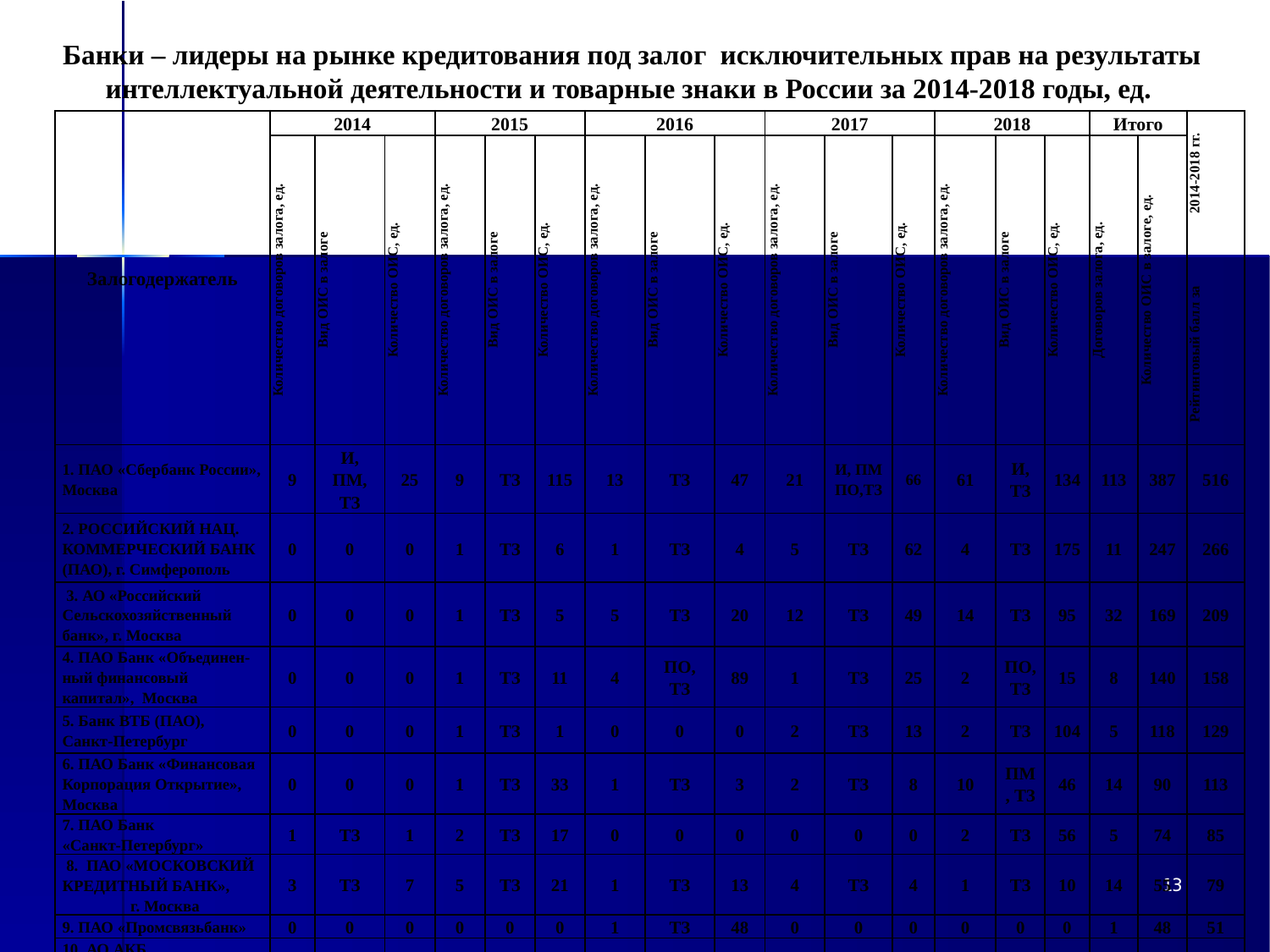

Банки – лидеры на рынке кредитования под залог  исключительных прав на результаты интеллектуальной деятельности и товарные знаки в России за 2014-2018 годы, ед.
| Залогодержатель | 2014 |  |  | 2015 |  |  | 2016 |  |  | 2017 |  |  | 2018 |  |  | Итого |  | Рейтинговый балл за 2014-2018 гг. |
| --- | --- | --- | --- | --- | --- | --- | --- | --- | --- | --- | --- | --- | --- | --- | --- | --- | --- | --- |
|  | Количество договоров залога, ед. | Вид ОИС в залоге | Количество ОИС, ед. | Количество договоров залога, ед. | Вид ОИС в залоге | Количество ОИС, ед. | Количество договоров залога, ед. | Вид ОИС в залоге | Количество ОИС, ед. | Количество договоров залога, ед. | Вид ОИС в залоге | Количество ОИС, ед. | Количество договоров залога, ед. | Вид ОИС в залоге | Количество ОИС, ед. | Договоров залога, ед. | Количество ОИС в залоге, ед. |  |
| 1. ПАО «Сбербанк России», Москва | 9 | И, ПМ, ТЗ | 25 | 9 | ТЗ | 115 | 13 | ТЗ | 47 | 21 | И, ПМ ПО,ТЗ | 66 | 61 | И, ТЗ | 134 | 113 | 387 | 516 |
| 2. РОССИЙСКИЙ НАЦ. КОММЕРЧЕСКИЙ БАНК (ПАО), г. Симферополь | 0 | 0 | 0 | 1 | ТЗ | 6 | 1 | ТЗ | 4 | 5 | ТЗ | 62 | 4 | ТЗ | 175 | 11 | 247 | 266 |
| 3. АО «Российский Сельскохозяйственный банк», г. Москва | 0 | 0 | 0 | 1 | ТЗ | 5 | 5 | ТЗ | 20 | 12 | ТЗ | 49 | 14 | ТЗ | 95 | 32 | 169 | 209 |
| 4. ПАО Банк «Объединен-ный финансовый капитал», Москва | 0 | 0 | 0 | 1 | ТЗ | 11 | 4 | ПО, ТЗ | 89 | 1 | ТЗ | 25 | 2 | ПО, ТЗ | 15 | 8 | 140 | 158 |
| 5. Банк ВТБ (ПАО), Санкт-Петербург | 0 | 0 | 0 | 1 | ТЗ | 1 | 0 | 0 | 0 | 2 | ТЗ | 13 | 2 | ТЗ | 104 | 5 | 118 | 129 |
| 6. ПАО Банк «Финансовая Корпорация Открытие», Москва | 0 | 0 | 0 | 1 | ТЗ | 33 | 1 | ТЗ | 3 | 2 | ТЗ | 8 | 10 | ПМ, ТЗ | 46 | 14 | 90 | 113 |
| 7. ПАО Банк «Санкт-Петербург» | 1 | ТЗ | 1 | 2 | ТЗ | 17 | 0 | 0 | 0 | 0 | 0 | 0 | 2 | ТЗ | 56 | 5 | 74 | 85 |
| 8. ПАО «МОСКОВСКИЙ КРЕДИТНЫЙ БАНК», г. Москва | 3 | ТЗ | 7 | 5 | ТЗ | 21 | 1 | ТЗ | 13 | 4 | ТЗ | 4 | 1 | ТЗ | 10 | 14 | 55 | 79 |
| 9. ПАО «Промсвязьбанк» | 0 | 0 | 0 | 0 | 0 | 0 | 1 | ТЗ | 48 | 0 | 0 | 0 | 0 | 0 | 0 | 1 | 48 | 51 |
| 10. АО АКБ «МЕЖДУНАРОДНЫЙ ФИНАНСОВЫЙ КЛУБ» | 2 | ТЗ | 5 | 2 | ТЗ | 6 | 3 | ТЗ | 20 | 0 | 0 | 0 | 0 | 0 | 0 | 7 | 31 | 44 |
| ИТОГО | 15 | И, ПМ, ТЗ | 38 | 23 | ТЗ | 215 | 29 | ПО, ТЗ | 244 | 47 | И, ПМ, ПО, ТЗ | 227 | 96 | И, ПМ ПО, ТЗ | 635 | 210 | 1359 | 1650 |
13